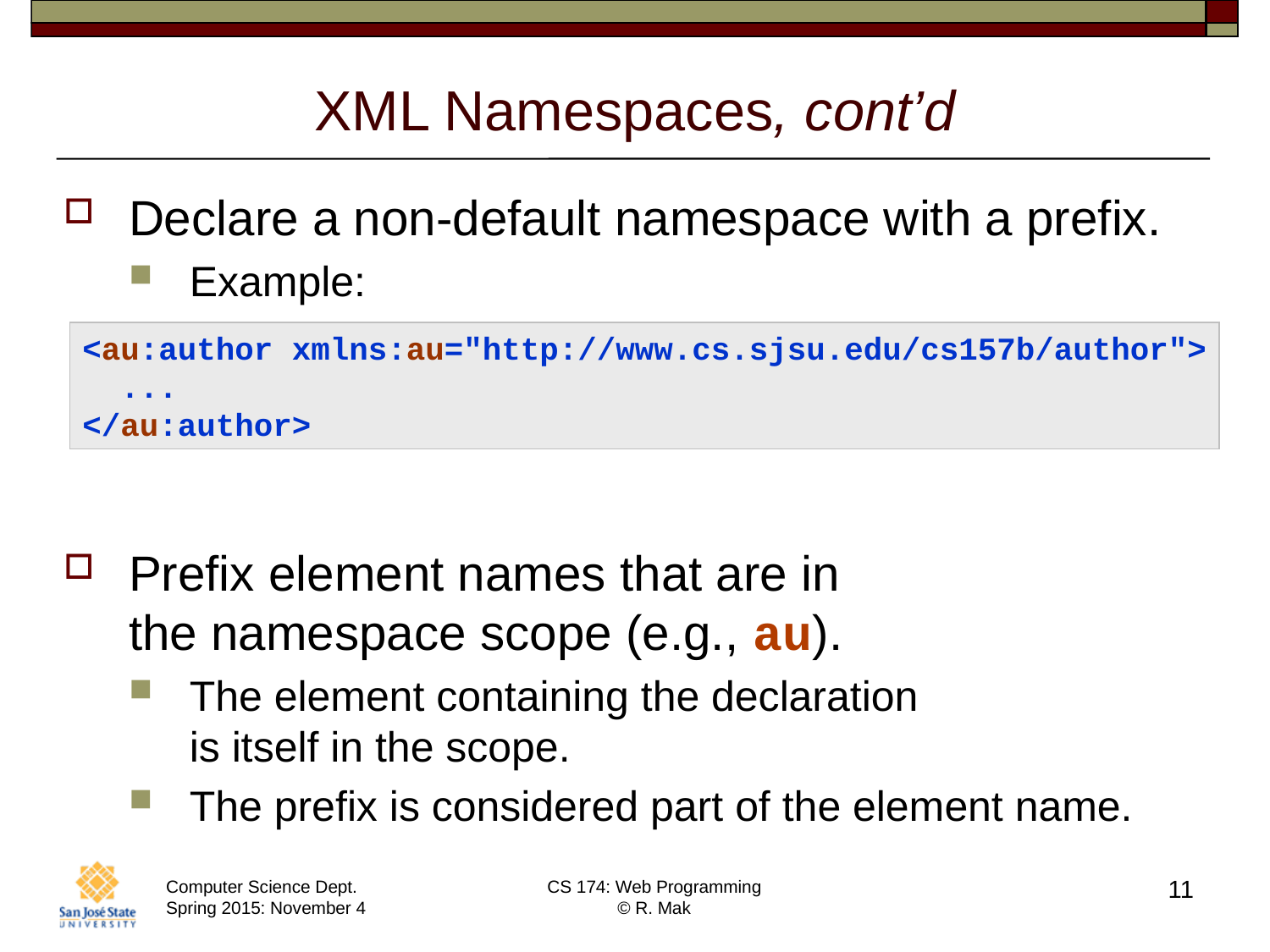

# XML Namespaces, cont’d
Declare a non-default namespace with a prefix.
Example:

Prefix element names that are in
the namespace scope (e.g., au).
The element containing the declaration
is itself in the scope.
The prefix is considered part of the element name.
<au:author xmlns:au="http://www.cs.sjsu.edu/cs157b/author">
  ...
</au:author>
11